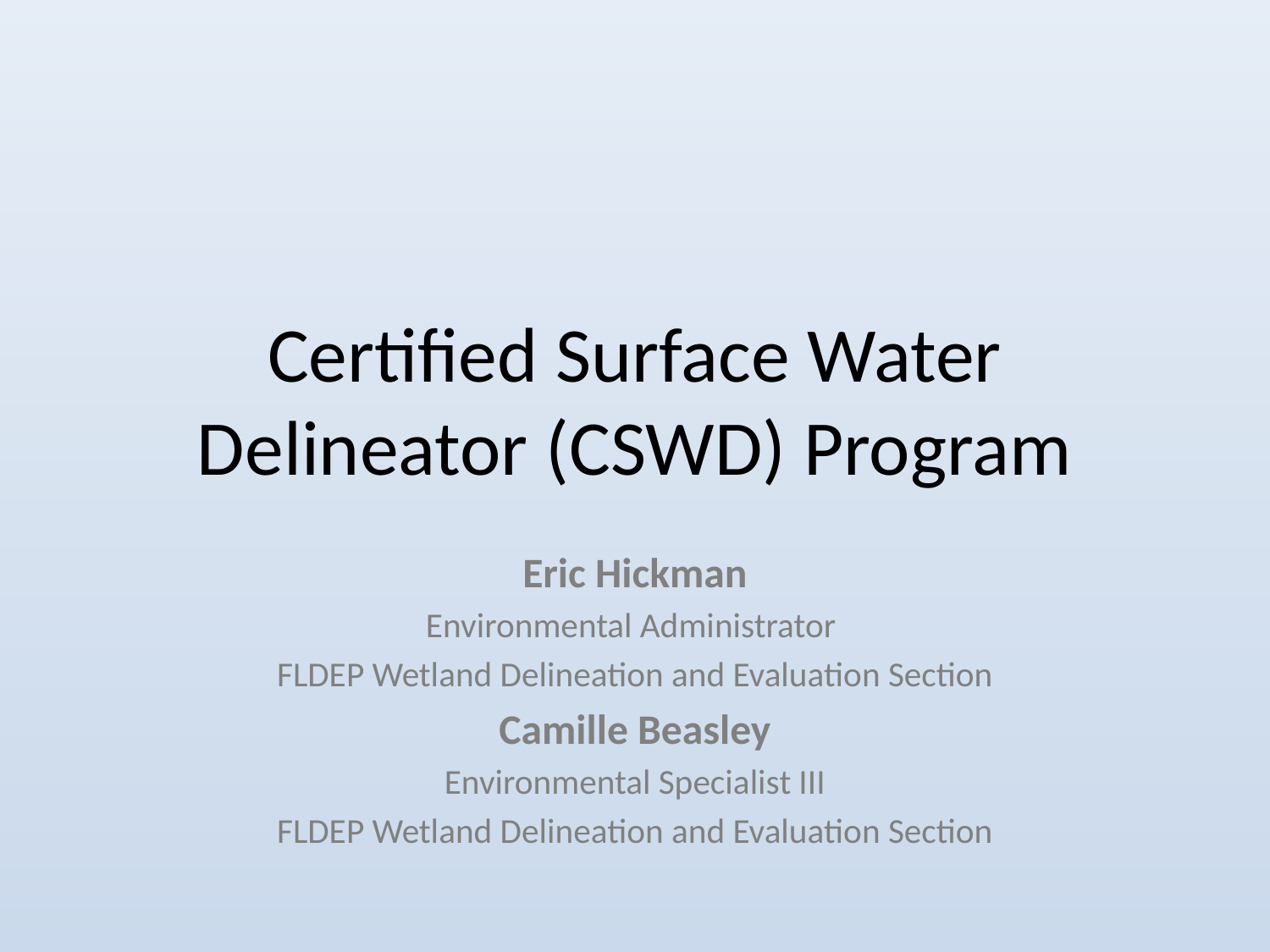

# Certified Surface Water Delineator (CSWD) Program
Eric Hickman
Environmental Administrator
FLDEP Wetland Delineation and Evaluation Section
Camille Beasley
Environmental Specialist III
FLDEP Wetland Delineation and Evaluation Section